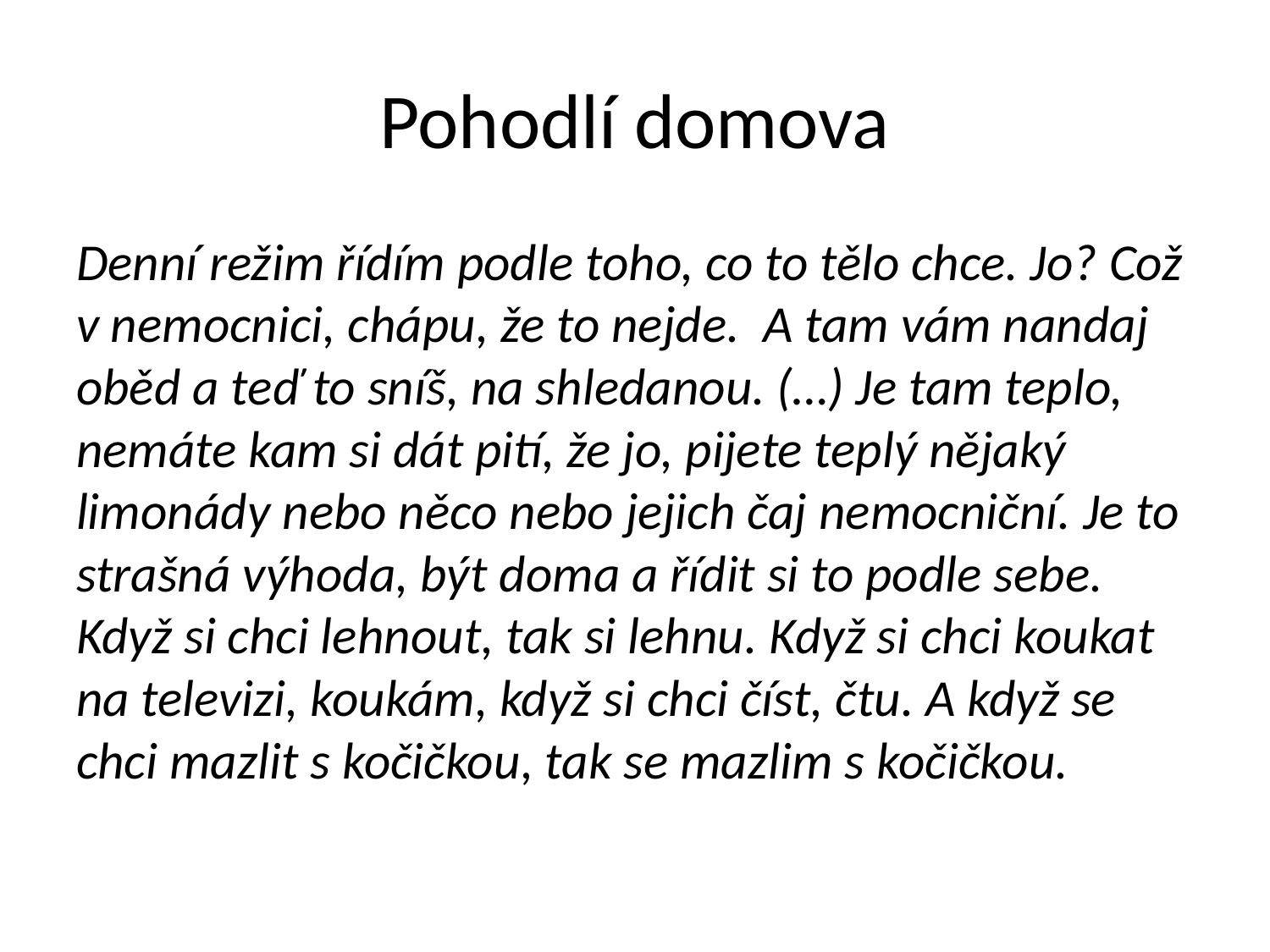

# Pohodlí domova
Denní režim řídím podle toho, co to tělo chce. Jo? Což v nemocnici, chápu, že to nejde.  A tam vám nandaj oběd a teď to sníš, na shledanou. (…) Je tam teplo, nemáte kam si dát pití, že jo, pijete teplý nějaký limonády nebo něco nebo jejich čaj nemocniční. Je to strašná výhoda, být doma a řídit si to podle sebe. Když si chci lehnout, tak si lehnu. Když si chci koukat na televizi, koukám, když si chci číst, čtu. A když se chci mazlit s kočičkou, tak se mazlim s kočičkou.